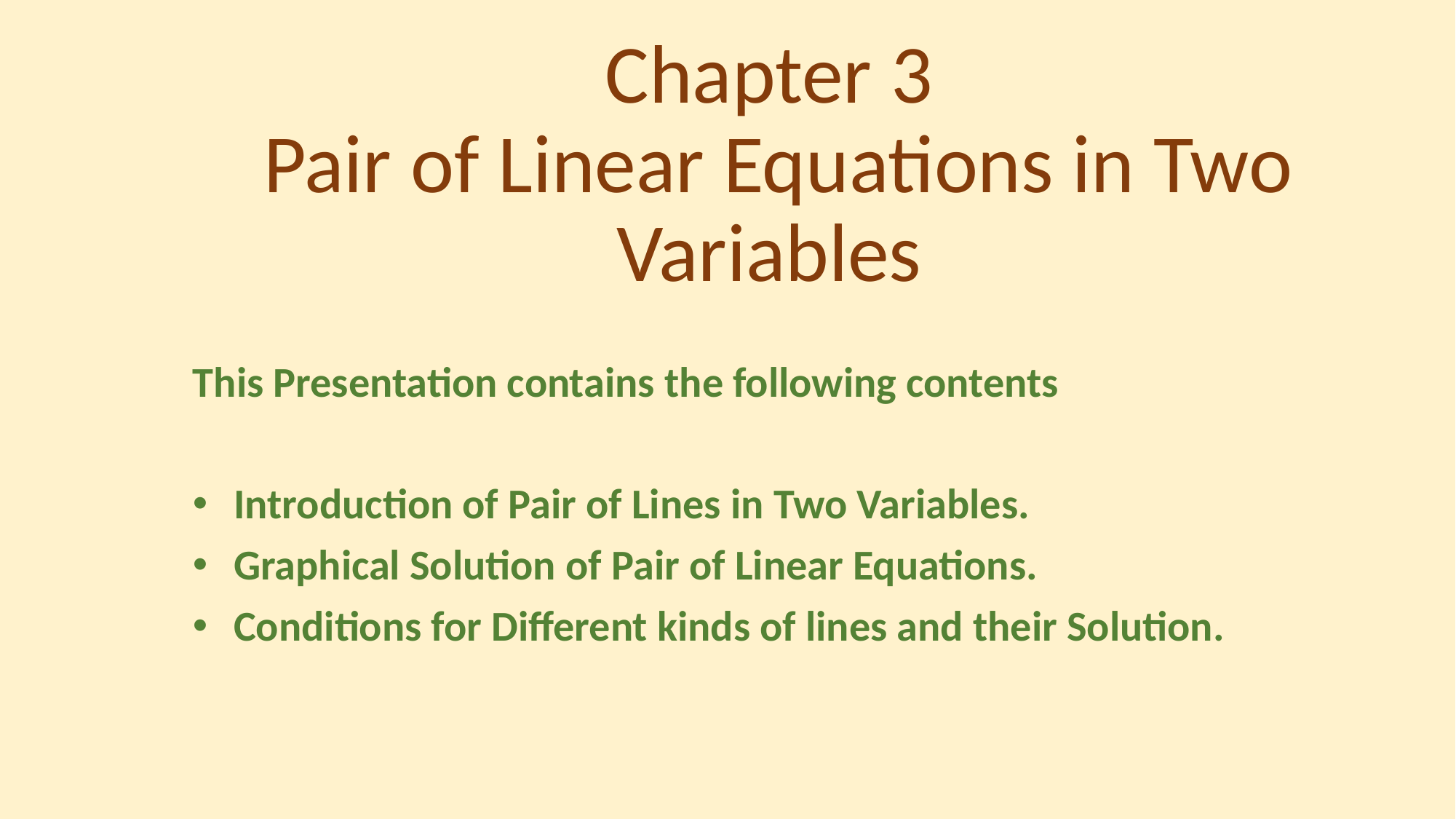

# Chapter 3 Pair of Linear Equations in Two Variables
This Presentation contains the following contents

Introduction of Pair of Lines in Two Variables.
Graphical Solution of Pair of Linear Equations.
Conditions for Different kinds of lines and their Solution.